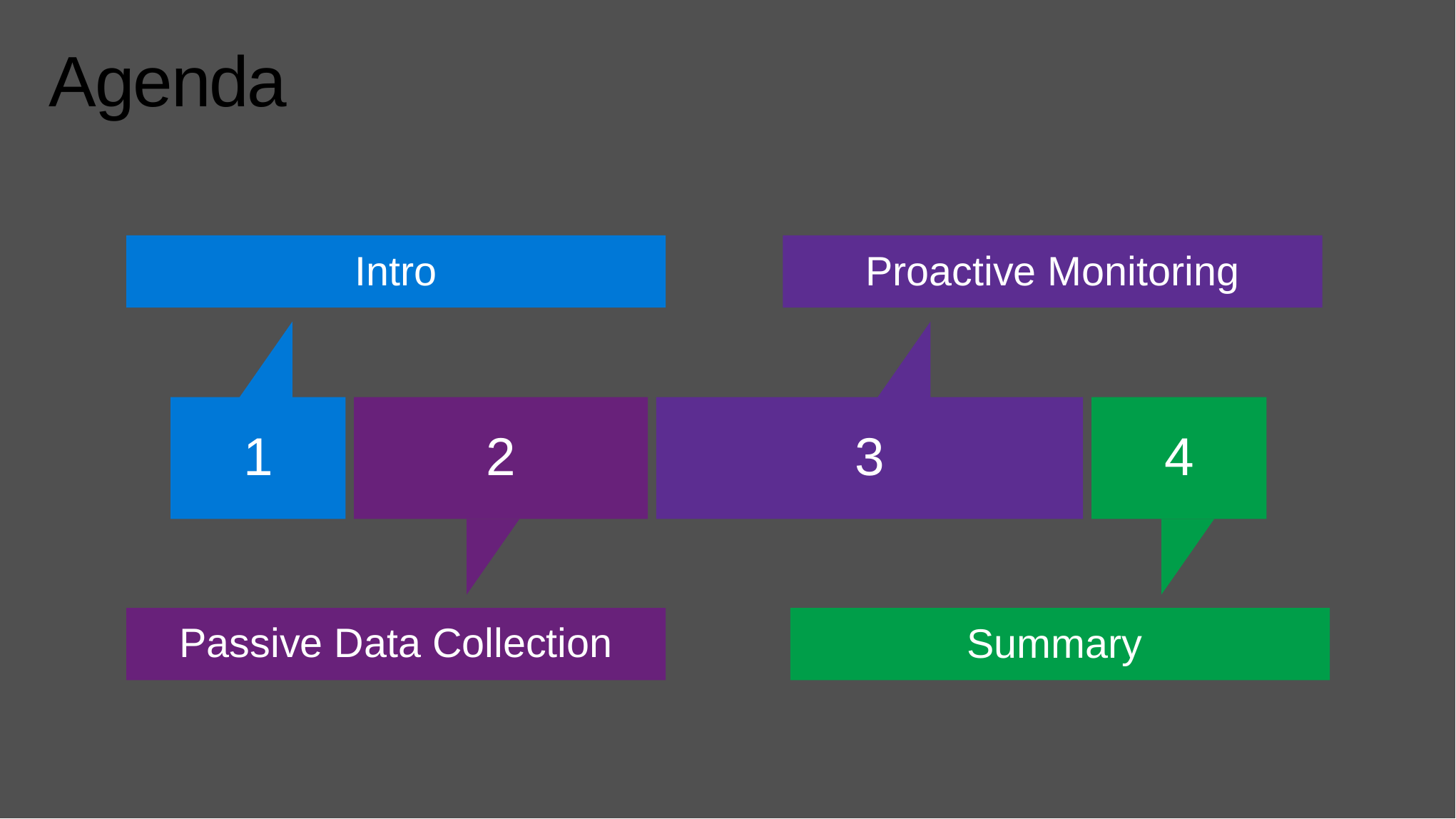

# Agenda

Intro

1

Proactive Monitoring

3

2

Passive Data Collection

4

Summary